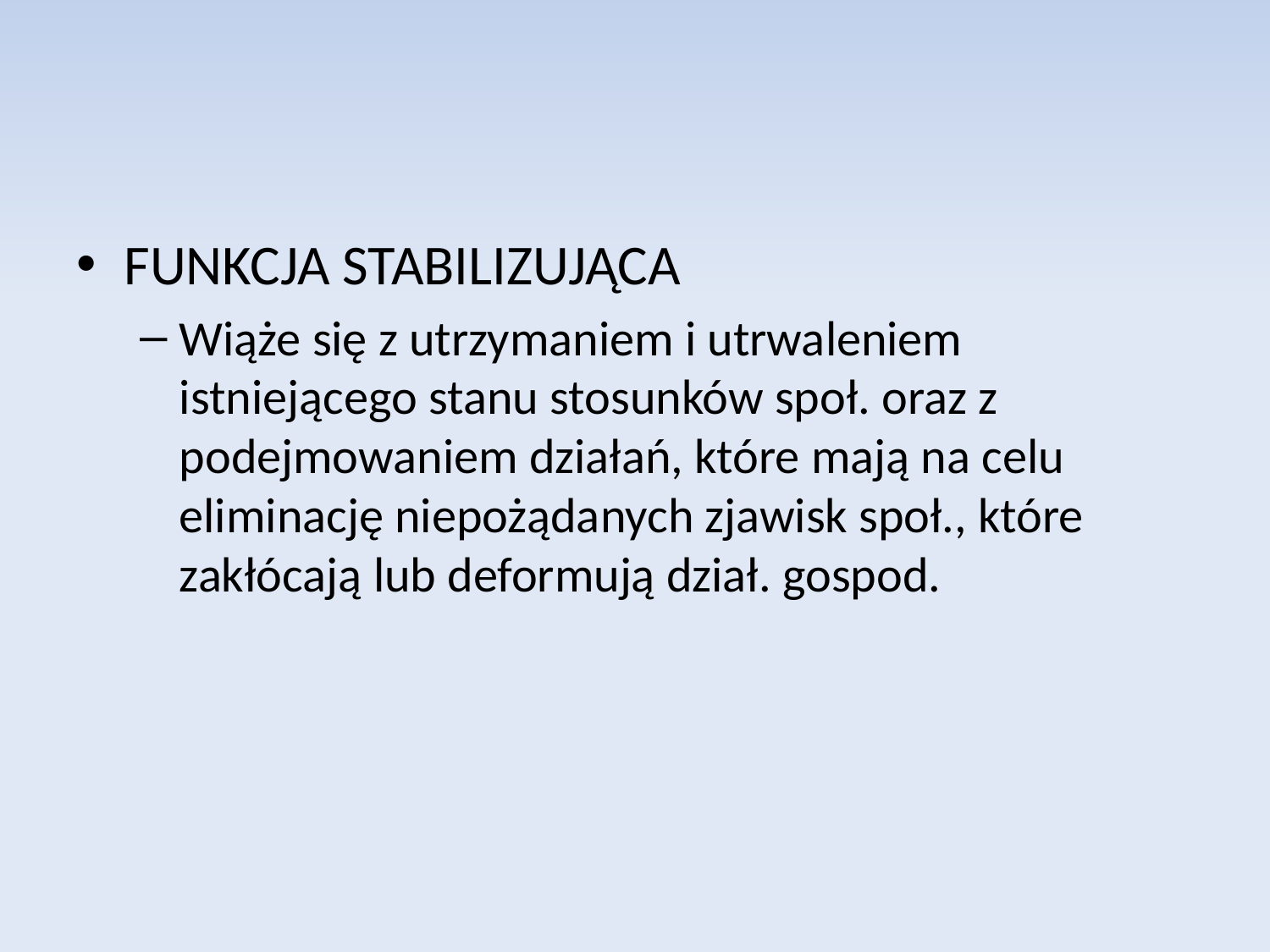

FUNKCJA STABILIZUJĄCA
Wiąże się z utrzymaniem i utrwaleniem istniejącego stanu stosunków społ. oraz z podejmowaniem działań, które mają na celu eliminację niepożądanych zjawisk społ., które zakłócają lub deformują dział. gospod.